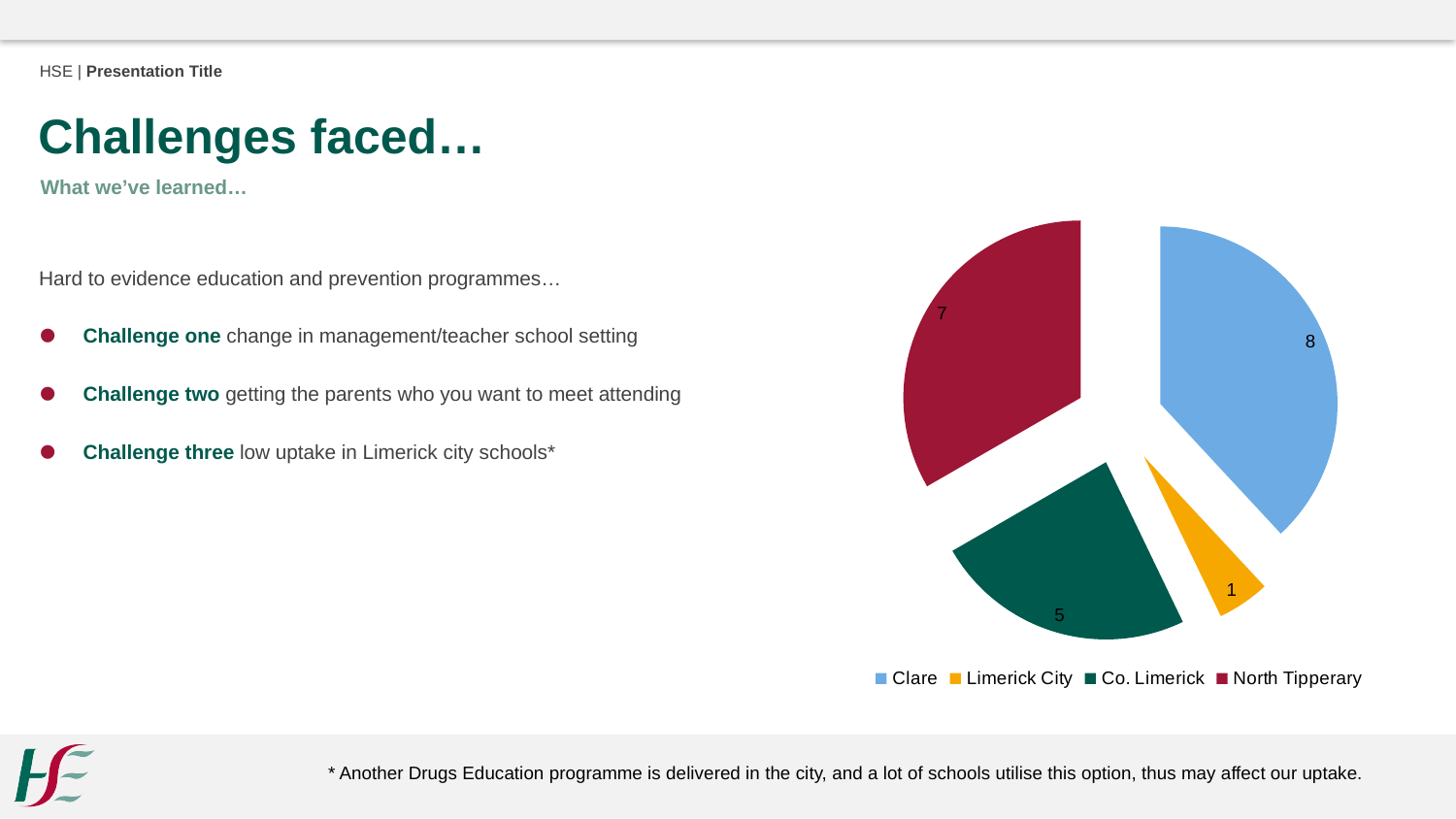

HSE | Presentation Title
Challenges faced…
What we’ve learned…

### Chart

| Category | Sales |
|---|---|
| Clare | 8.0 |
| Limerick City | 1.0 |
| Co. Limerick | 5.0 |
| North Tipperary | 7.0 |
Hard to evidence education and prevention programmes…

   Challenge one change in management/teacher school setting

   Challenge two getting the parents who you want to meet attending

   Challenge three low uptake in Limerick city schools*

* Another Drugs Education programme is delivered in the city, and a lot of schools utilise this option, thus may affect our uptake.